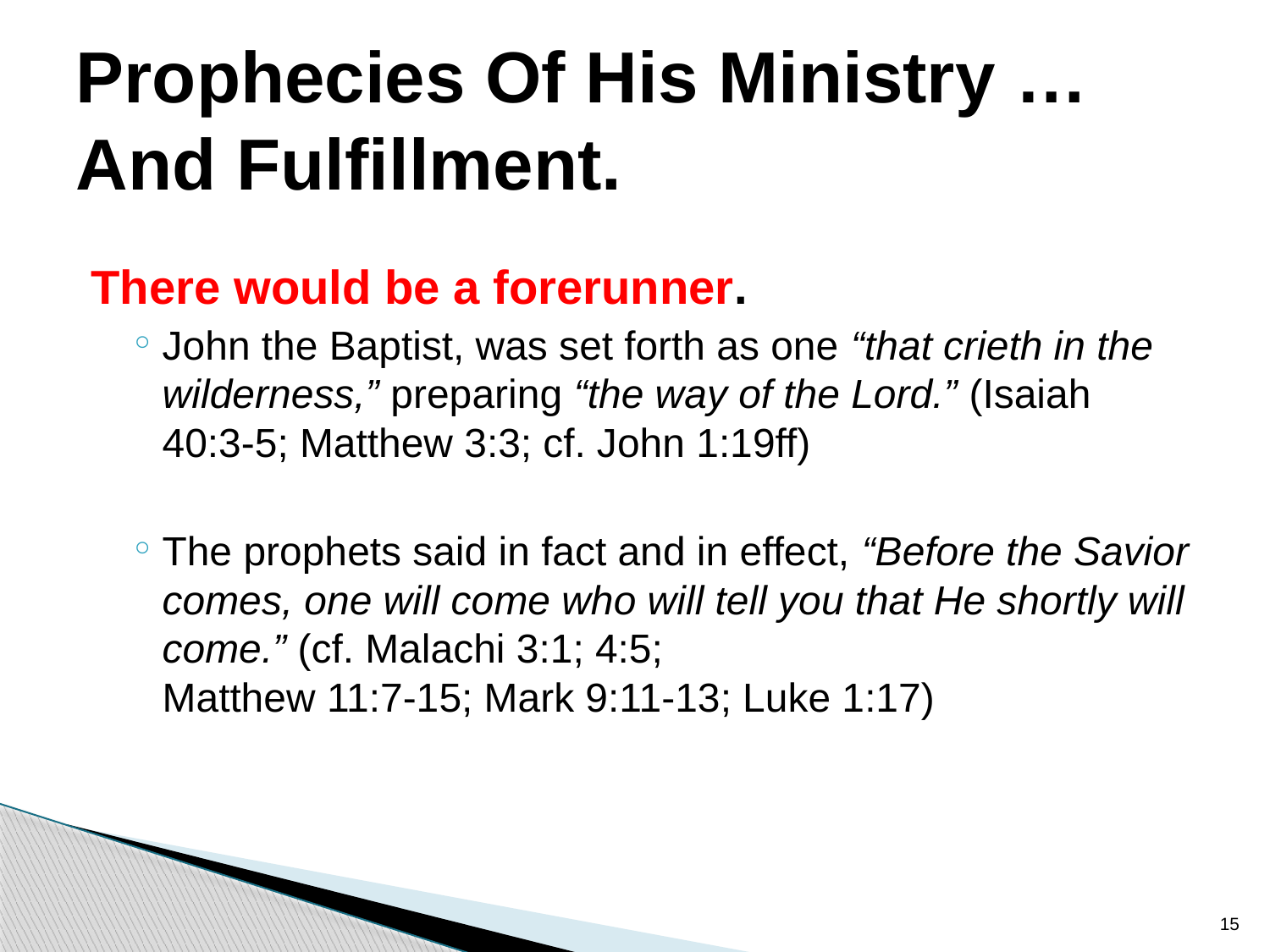

# Prophecies Of His Ministry … And Fulfillment.
There would be a forerunner.
John the Baptist, was set forth as one “that crieth in the wilderness,” preparing “the way of the Lord.” (Isaiah 40:3-5; Matthew 3:3; cf. John 1:19ff)

The prophets said in fact and in effect, “Before the Savior comes, one will come who will tell you that He shortly will come.” (cf. Malachi 3:1; 4:5;
Matthew 11:7-15; Mark 9:11-13; Luke 1:17)
15